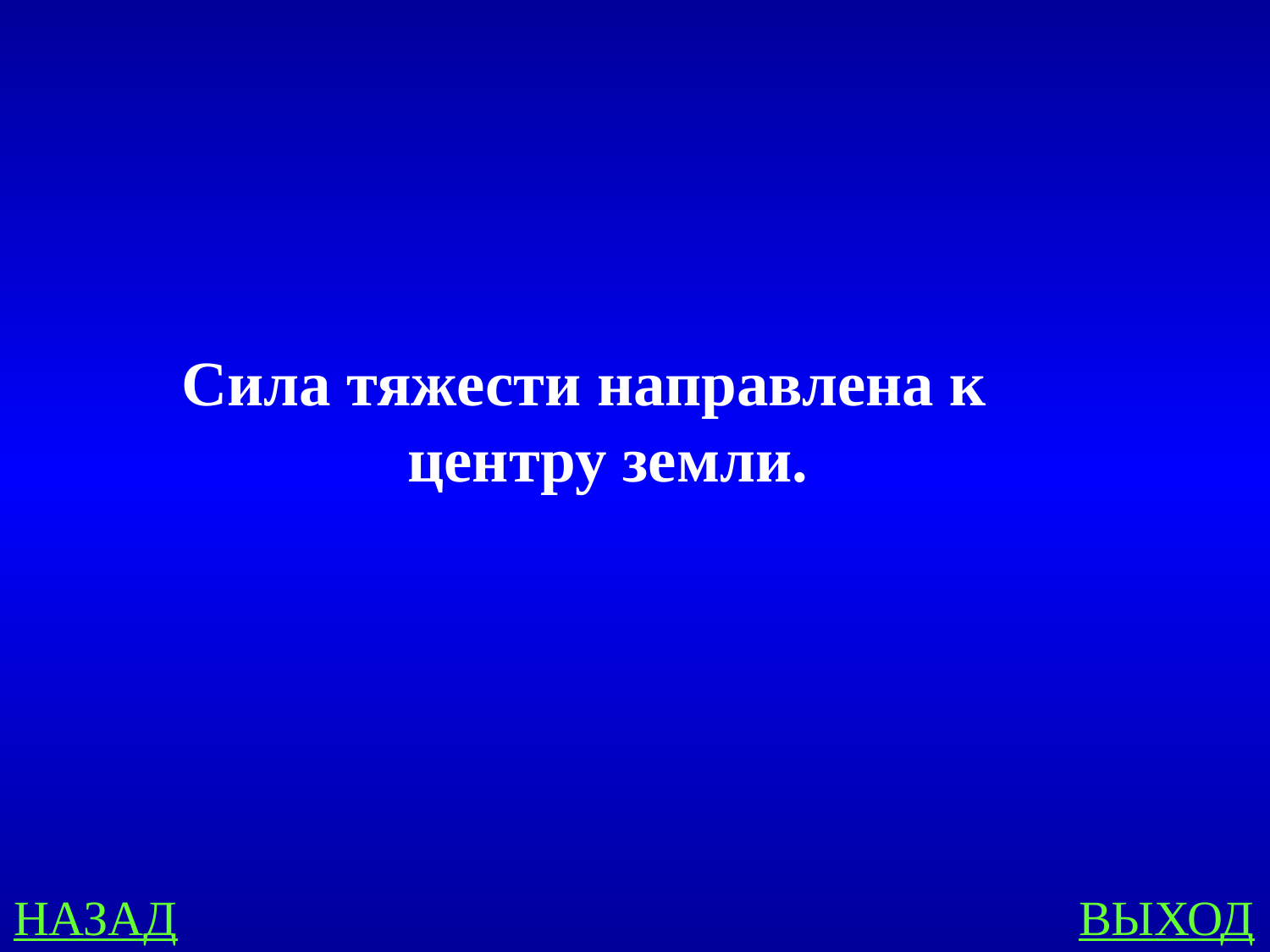

#

Сила тяжести направлена к центру земли.

НАЗАД
ВЫХОД